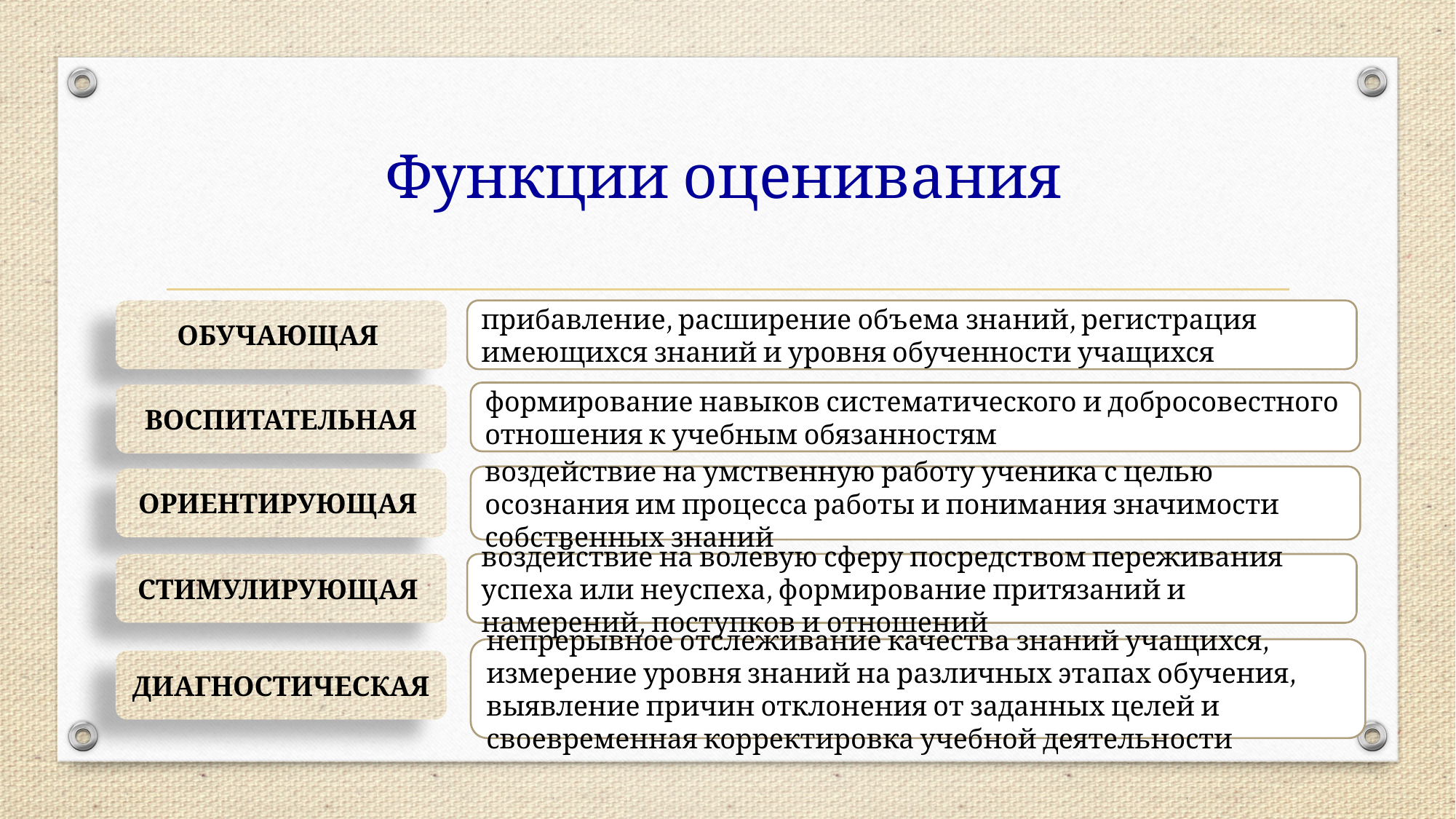

Функции оценивания
ОБУЧАЮЩАЯ
прибавление, расширение объема знаний, регистрация имеющихся знаний и уровня обученности учащихся
формирование навыков систематического и добросовестного отношения к учебным обязанностям
ВОСПИТАТЕЛЬНАЯ
воздействие на умственную работу ученика с целью осознания им процесса работы и понимания значимости собственных знаний
ОРИЕНТИРУЮЩАЯ
СТИМУЛИРУЮЩАЯ
воздействие на волевую сферу посредством переживания успеха или неуспеха, формирование притязаний и намерений, поступков и отношений
непрерывное отслеживание качества знаний учащихся, измерение уровня знаний на различных этапах обучения, выявление причин отклонения от заданных целей и своевременная корректировка учебной деятельности
ДИАГНОСТИЧЕСКАЯ